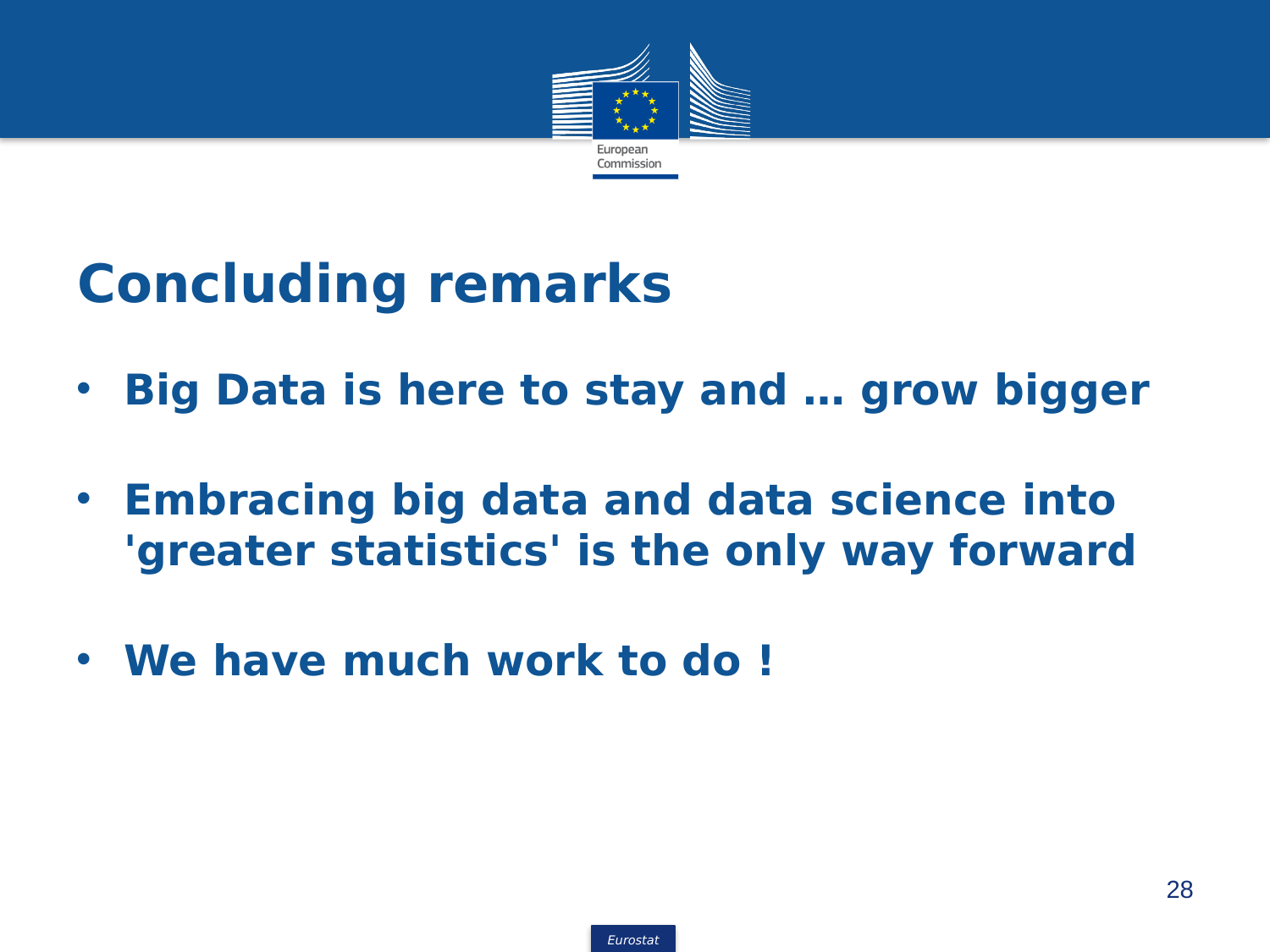

# Concluding remarks
Big Data is here to stay and … grow bigger
Embracing big data and data science into 'greater statistics' is the only way forward
We have much work to do !
28